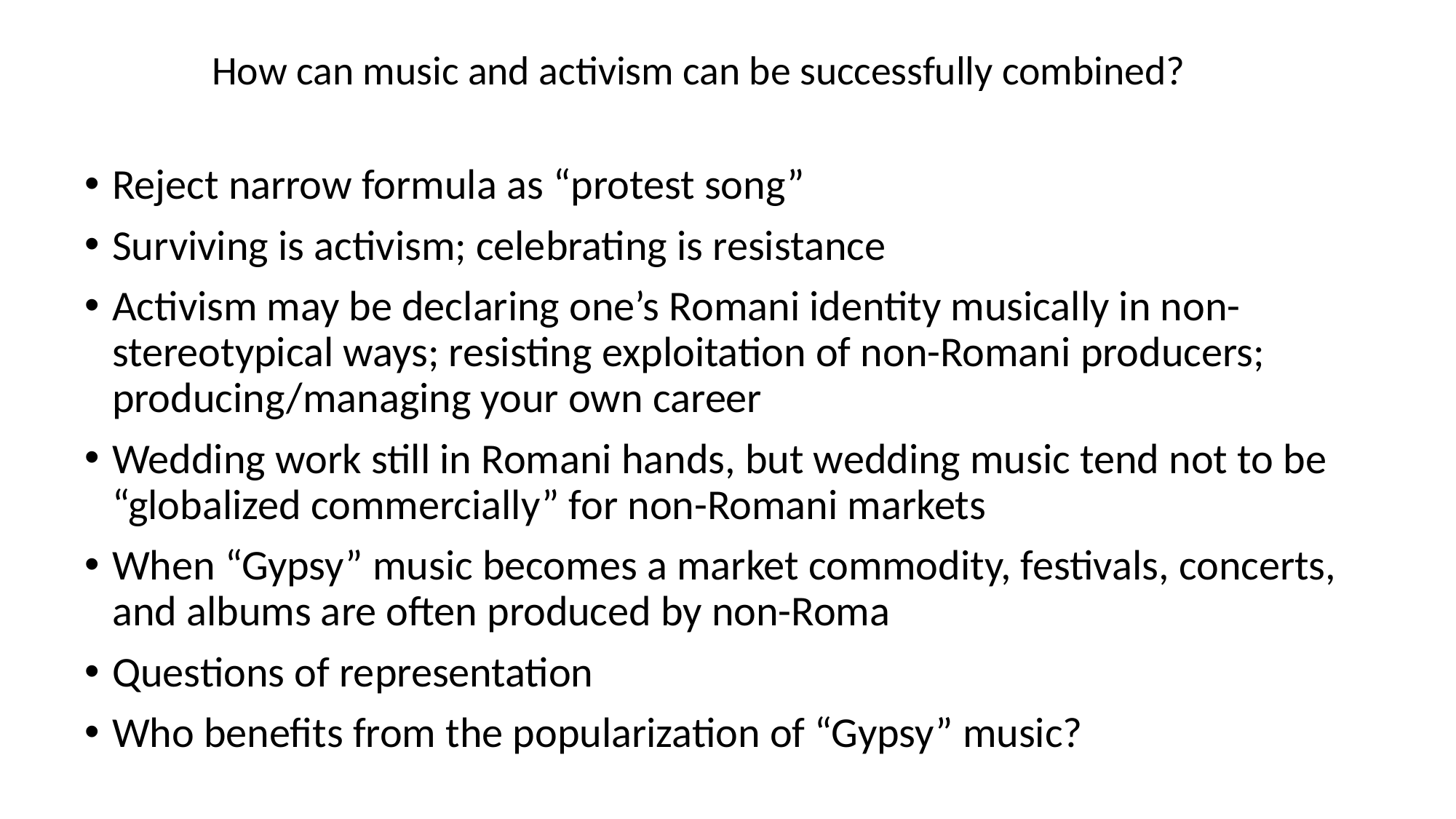

# How can music and activism can be successfully combined?
Reject narrow formula as “protest song”
Surviving is activism; celebrating is resistance
Activism may be declaring one’s Romani identity musically in non-stereotypical ways; resisting exploitation of non-Romani producers; producing/managing your own career
Wedding work still in Romani hands, but wedding music tend not to be “globalized commercially” for non-Romani markets
When “Gypsy” music becomes a market commodity, festivals, concerts, and albums are often produced by non-Roma
Questions of representation
Who benefits from the popularization of “Gypsy” music?